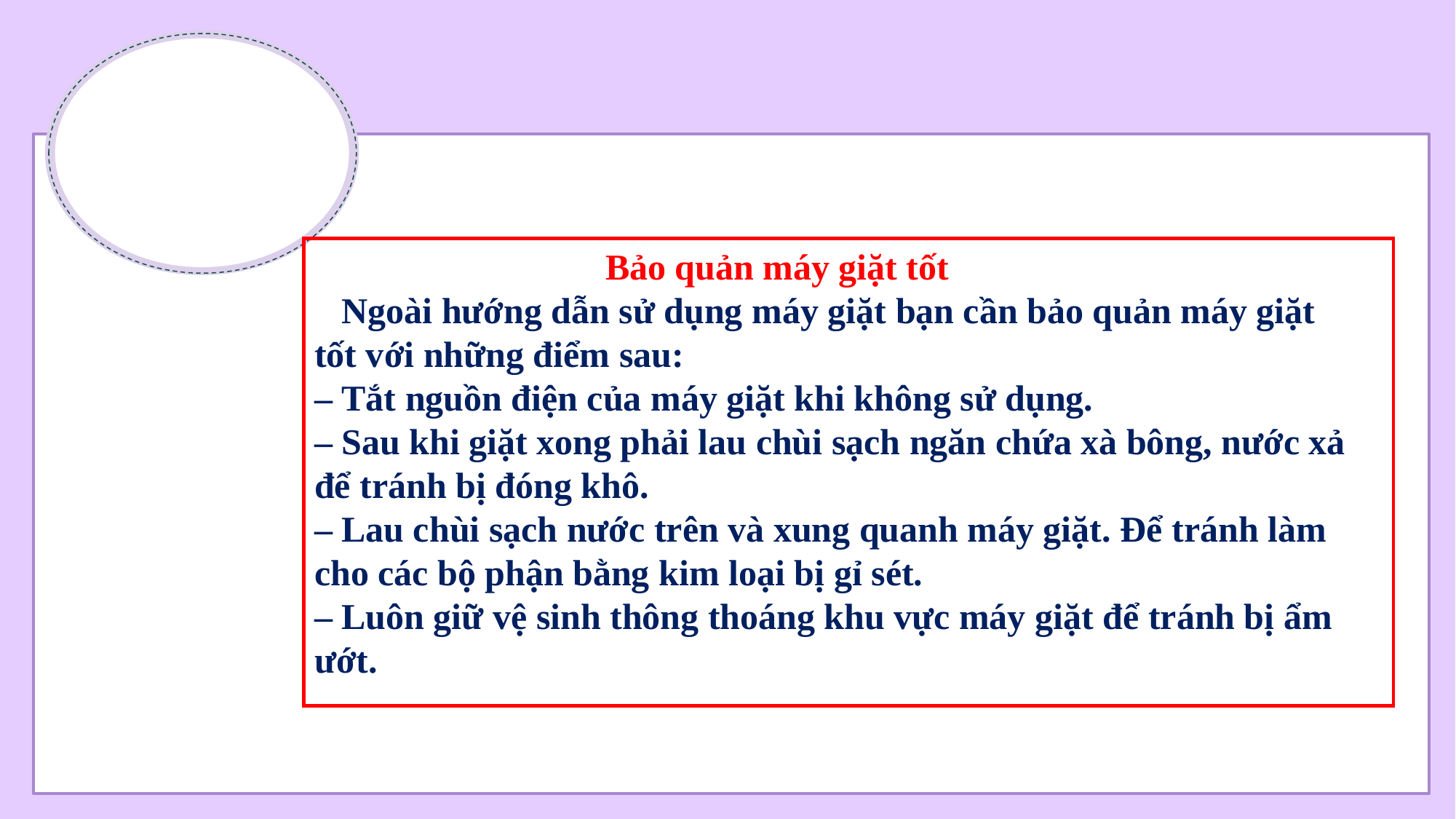

Bảo quản máy giặt tốt
   Ngoài hướng dẫn sử dụng máy giặt bạn cần bảo quản máy giặt tốt với những điểm sau:
– Tắt nguồn điện của máy giặt khi không sử dụng.
– Sau khi giặt xong phải lau chùi sạch ngăn chứa xà bông, nước xả để tránh bị đóng khô.
– Lau chùi sạch nước trên và xung quanh máy giặt. Để tránh làm cho các bộ phận bằng kim loại bị gỉ sét.
– Luôn giữ vệ sinh thông thoáng khu vực máy giặt để tránh bị ẩm ướt.